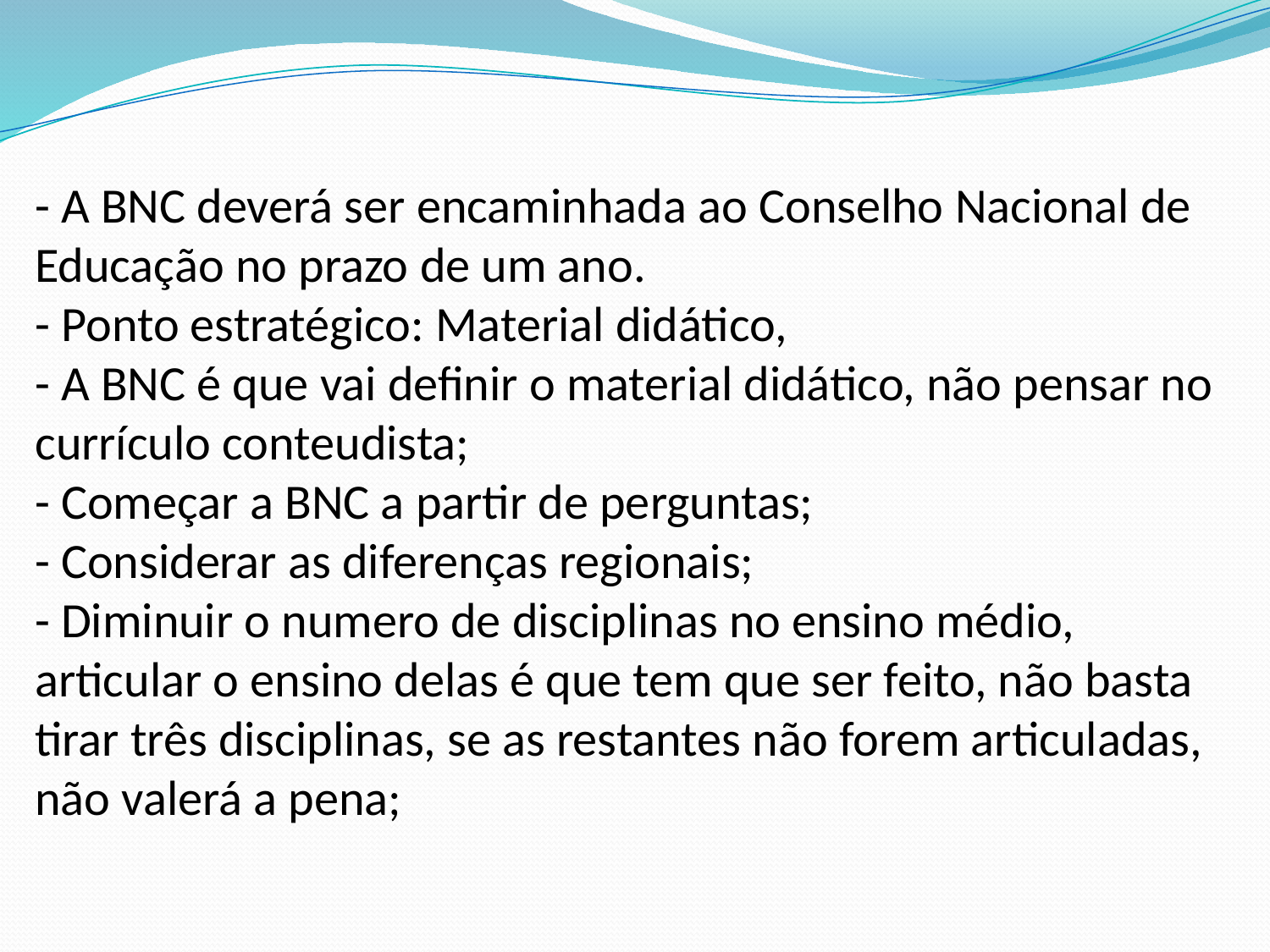

# - A BNC deverá ser encaminhada ao Conselho Nacional de Educação no prazo de um ano. - Ponto estratégico: Material didático, - A BNC é que vai definir o material didático, não pensar no currículo conteudista; - Começar a BNC a partir de perguntas; - Considerar as diferenças regionais; - Diminuir o numero de disciplinas no ensino médio, articular o ensino delas é que tem que ser feito, não basta tirar três disciplinas, se as restantes não forem articuladas, não valerá a pena;